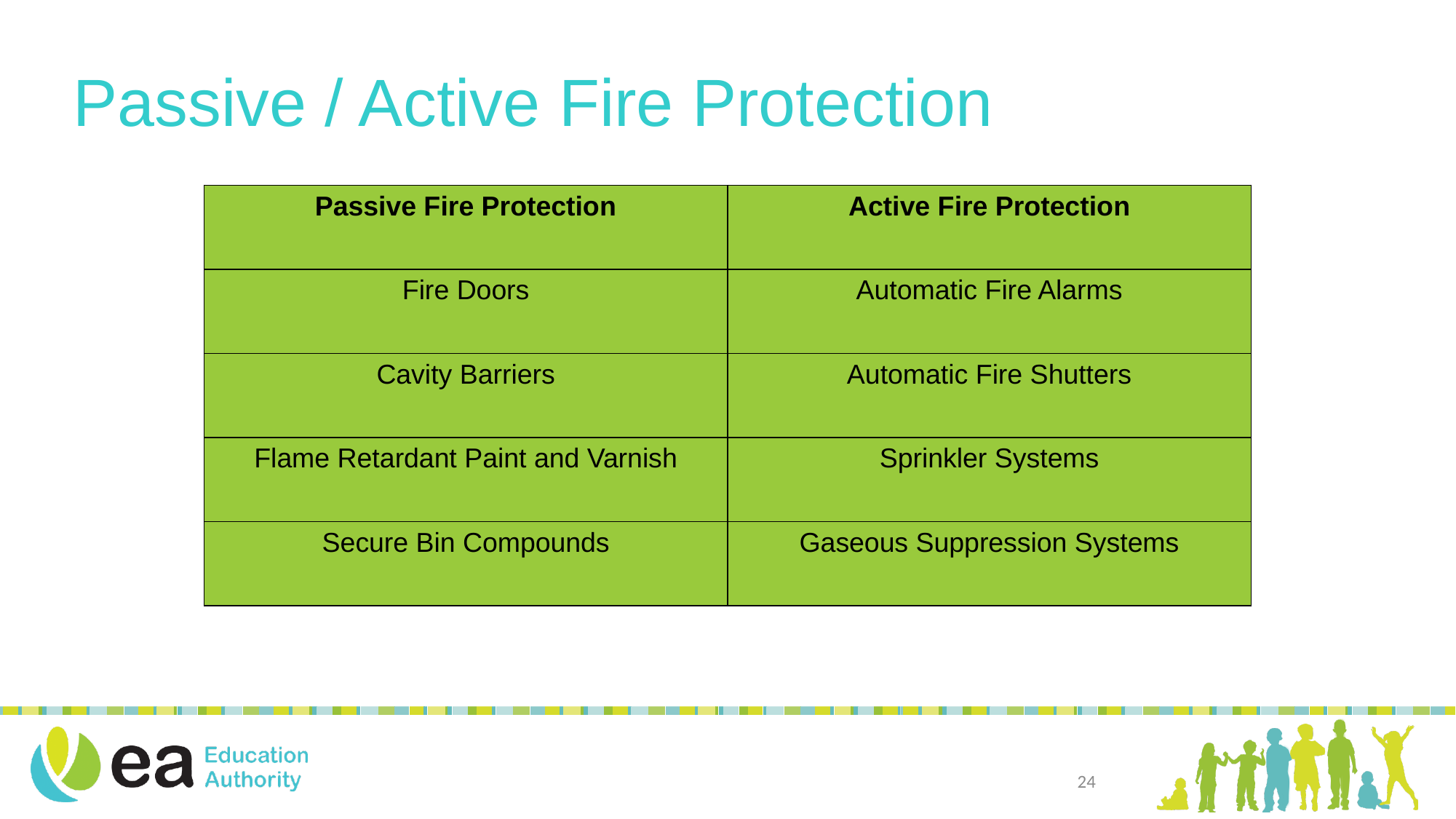

Passive / Active Fire Protection

| Passive Fire Protection | Active Fire Protection |
| --- | --- |
| Fire Doors | Automatic Fire Alarms |
| Cavity Barriers | Automatic Fire Shutters |
| Flame Retardant Paint and Varnish | Sprinkler Systems |
| Secure Bin Compounds | Gaseous Suppression Systems |